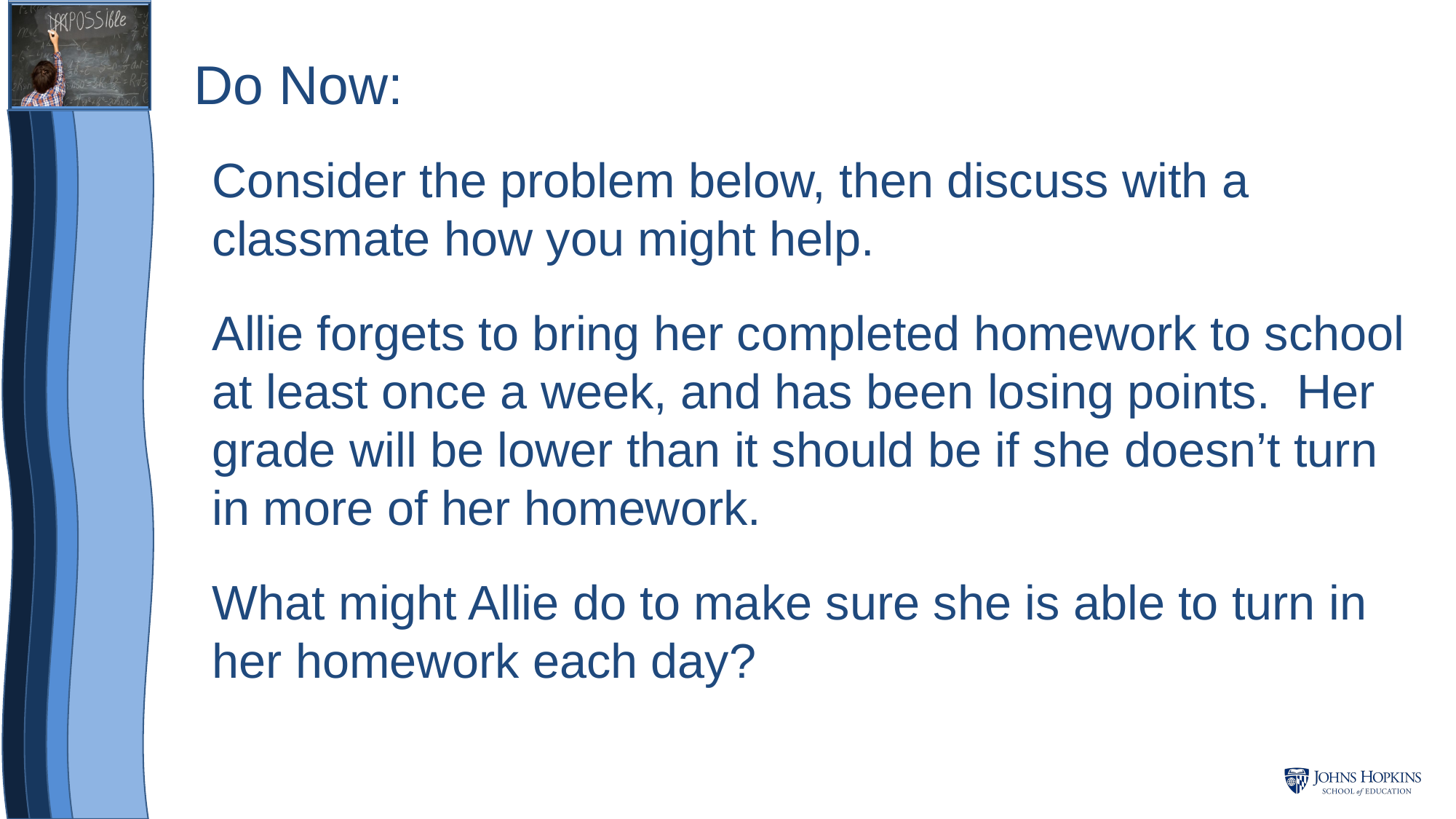

Do Now:
Consider the problem below, then discuss with a classmate how you might help.
Allie forgets to bring her completed homework to school at least once a week, and has been losing points.  Her grade will be lower than it should be if she doesn’t turn in more of her homework.
What might Allie do to make sure she is able to turn in her homework each day?